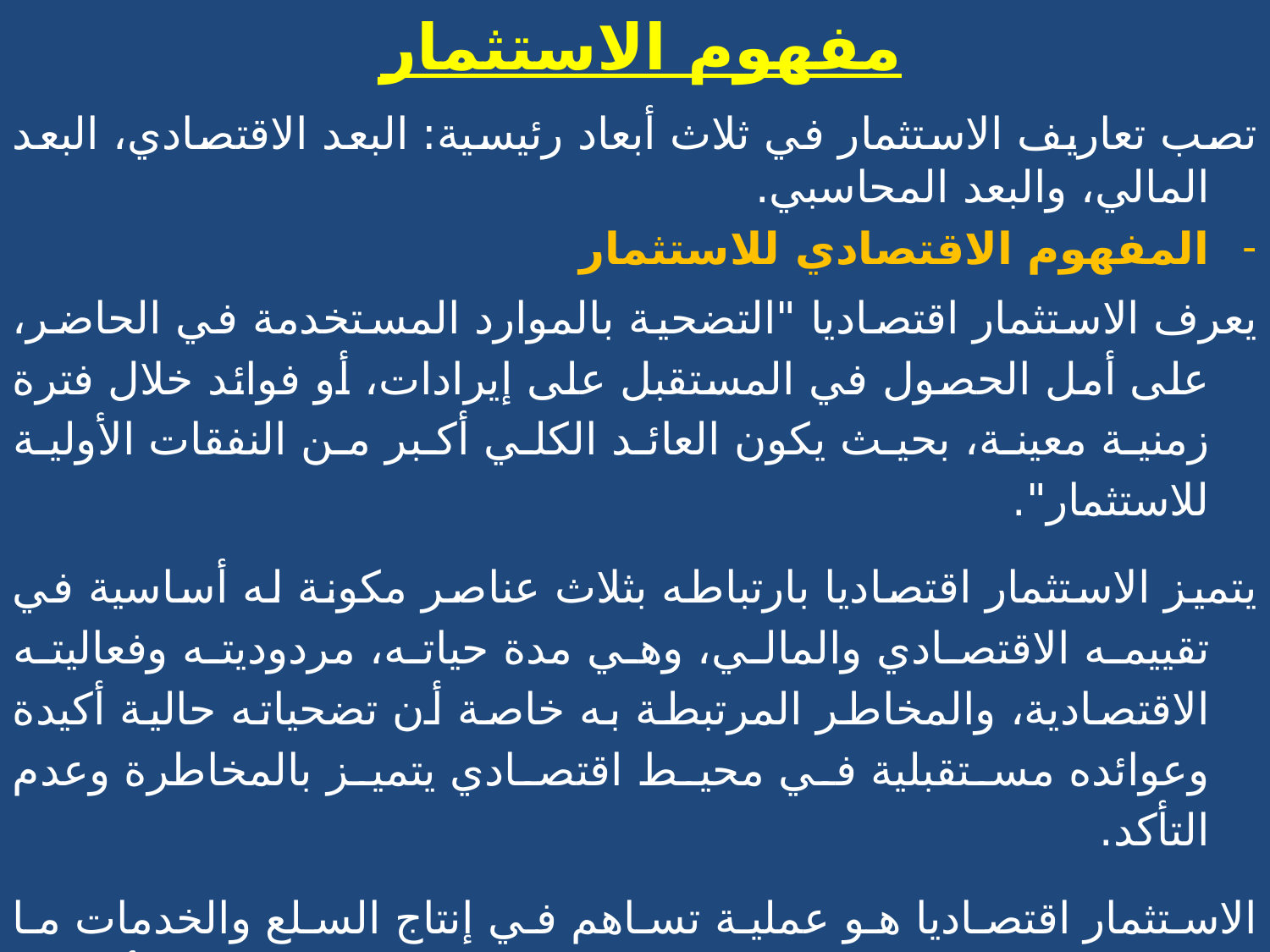

# مفهوم الاستثمار
تصب تعاريف الاستثمار في ثلاث أبعاد رئيسية: البعد الاقتصادي، البعد المالي، والبعد المحاسبي.
المفهوم الاقتصادي للاستثمار
يعرف الاستثمار اقتصاديا "التضحية بالموارد المستخدمة في الحاضر، على أمل الحصول في المستقبل على إيرادات، أو فوائد خلال فترة زمنية معينة، بحيث يكون العائد الكلي أكبر من النفقات الأولية للاستثمار".
يتميز الاستثمار اقتصاديا بارتباطه بثلاث عناصر مكونة له أساسية في تقييمه الاقتصادي والمالي، وهي مدة حياته، مردوديته وفعاليته الاقتصادية، والمخاطر المرتبطة به خاصة أن تضحياته حالية أكيدة وعوائده مستقبلية في محيط اقتصادي يتميز بالمخاطرة وعدم التأكد.
الاستثمار اقتصاديا هو عملية تساهم في إنتاج السلع والخدمات ما يعظم من منفعة المستهلك وهو المواطن بصفة عامة، كما أنه من محركات دفع مسار التنمية والنهوض بالاقتصاد الوطني، ويساهم في تحقيق الرفاهية وتحسين المستوى المعيشي للسكان؛